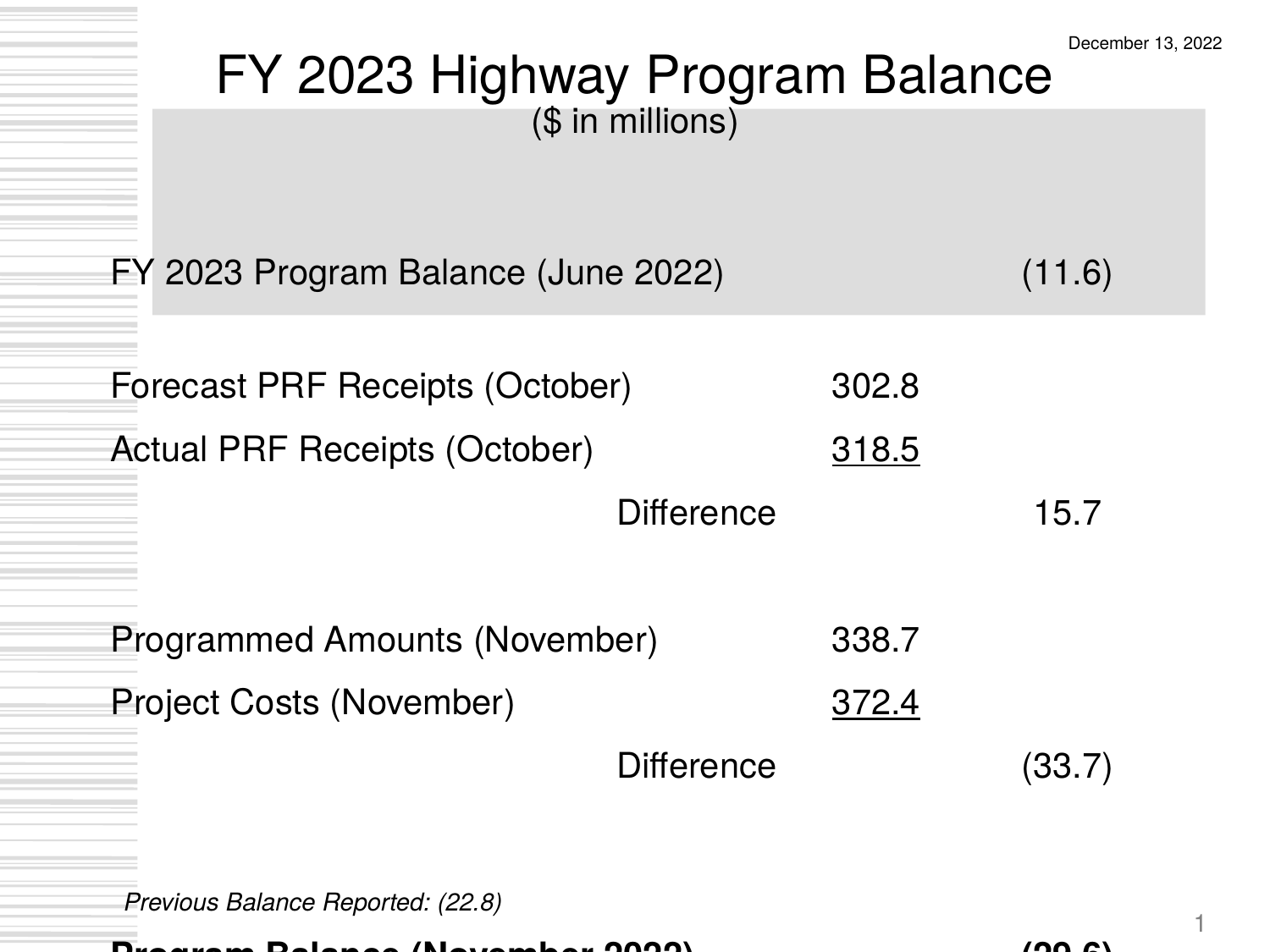

# FY 2023 Highway Program Balance ($ in millions)
December 13, 2022
|  |  |  |
| --- | --- | --- |
| FY 2023 Program Balance (June 2022) |  | (11.6) |
| Forecast PRF Receipts (October) | 302.8 |  |
| Actual PRF Receipts (October) | 318.5 |  |
| Difference |  | 15.7 |
|  |  |  |
| Programmed Amounts (November) | 338.7 |  |
| Project Costs (November) | 372.4 |  |
| Difference |  | (33.7) |
|  |  |  |
|  |  |  |
| Program Balance (November 2022) |  | (29.6) |
Previous Balance Reported: (22.8)
1